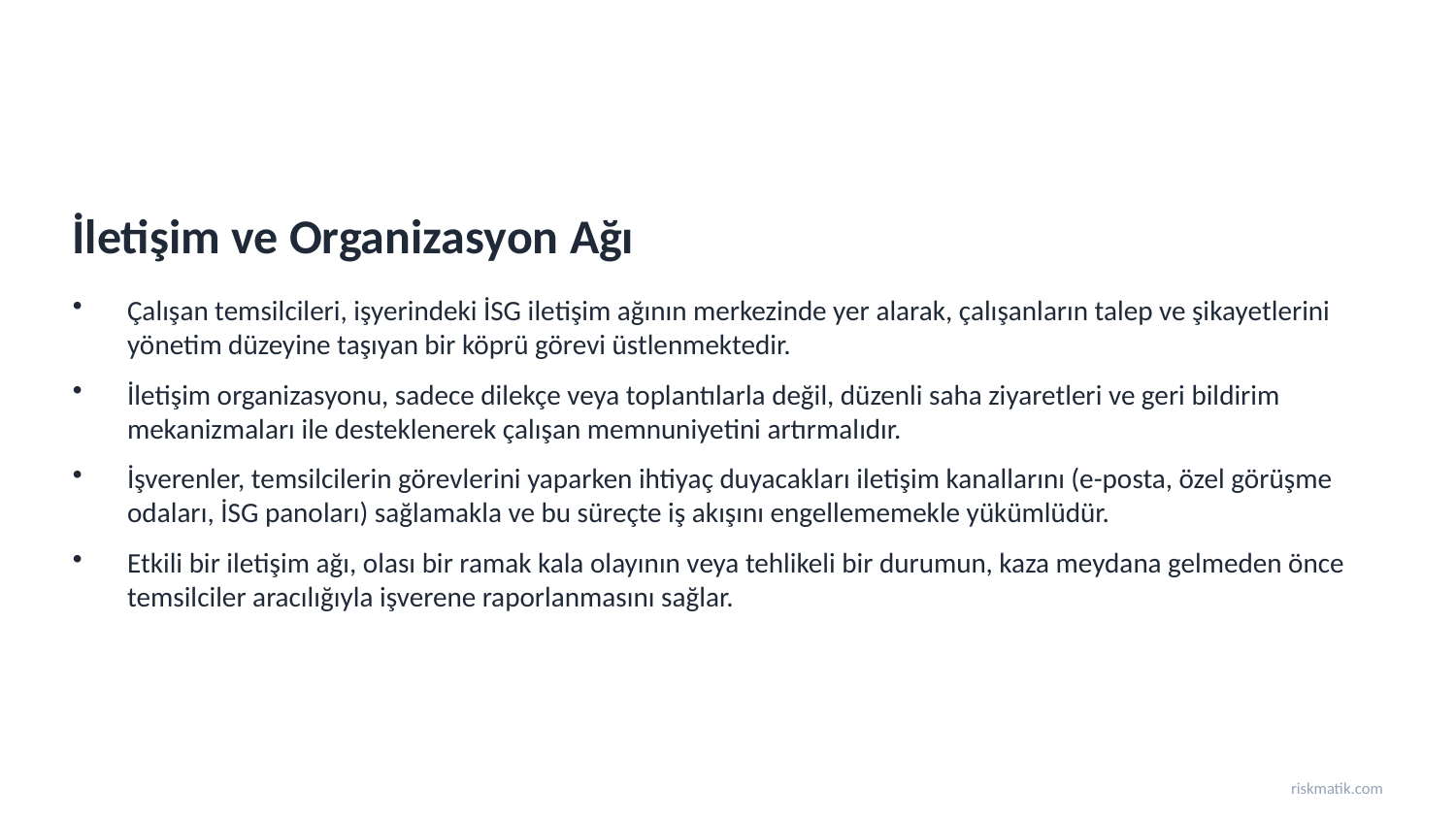

İletişim ve Organizasyon Ağı
Çalışan temsilcileri, işyerindeki İSG iletişim ağının merkezinde yer alarak, çalışanların talep ve şikayetlerini yönetim düzeyine taşıyan bir köprü görevi üstlenmektedir.
İletişim organizasyonu, sadece dilekçe veya toplantılarla değil, düzenli saha ziyaretleri ve geri bildirim mekanizmaları ile desteklenerek çalışan memnuniyetini artırmalıdır.
İşverenler, temsilcilerin görevlerini yaparken ihtiyaç duyacakları iletişim kanallarını (e-posta, özel görüşme odaları, İSG panoları) sağlamakla ve bu süreçte iş akışını engellememekle yükümlüdür.
Etkili bir iletişim ağı, olası bir ramak kala olayının veya tehlikeli bir durumun, kaza meydana gelmeden önce temsilciler aracılığıyla işverene raporlanmasını sağlar.
riskmatik.com